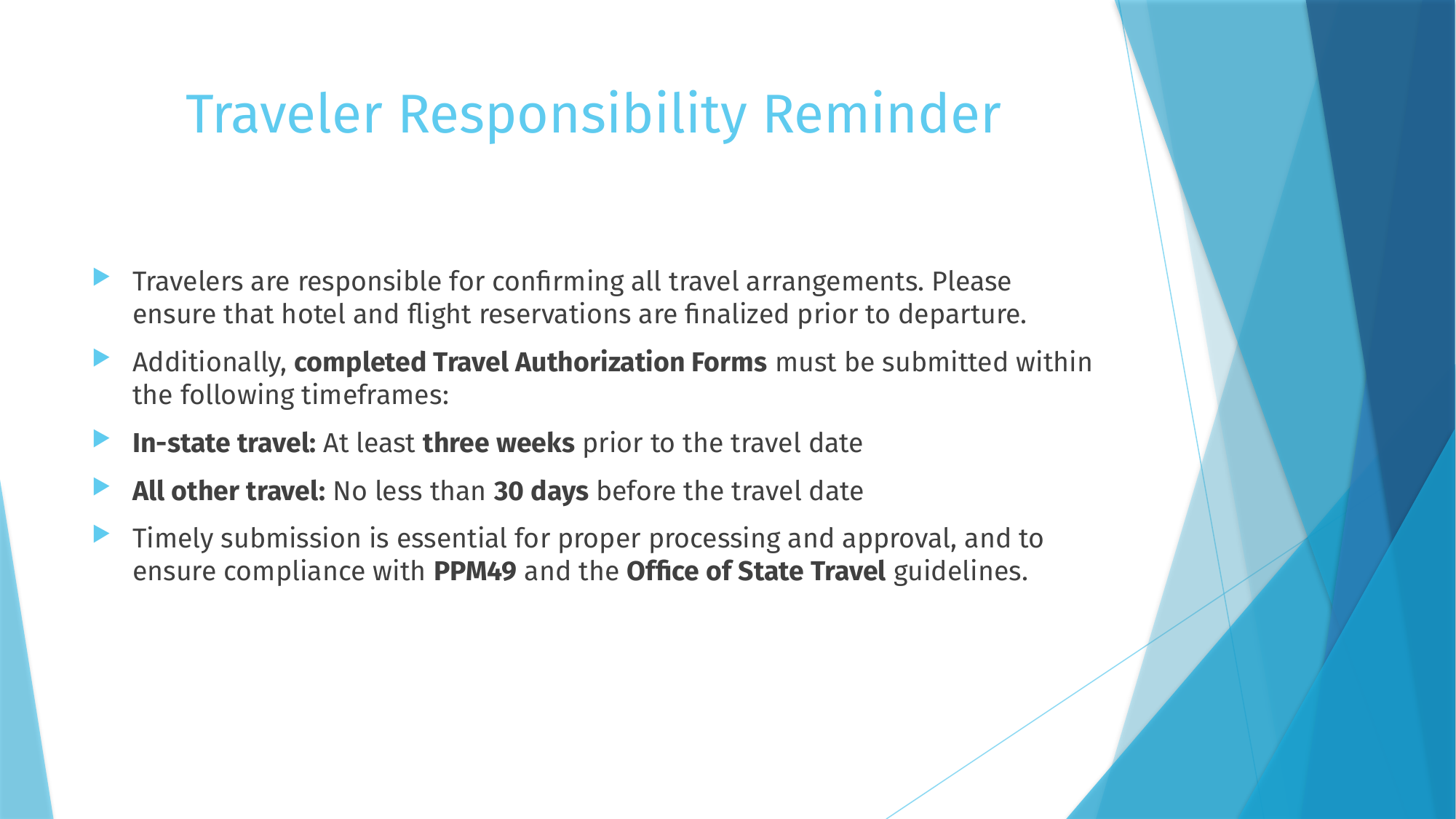

# Traveler Responsibility Reminder
Travelers are responsible for confirming all travel arrangements. Please ensure that hotel and flight reservations are finalized prior to departure.
Additionally, completed Travel Authorization Forms must be submitted within the following timeframes:
In-state travel: At least three weeks prior to the travel date
All other travel: No less than 30 days before the travel date
Timely submission is essential for proper processing and approval, and to ensure compliance with PPM49 and the Office of State Travel guidelines.